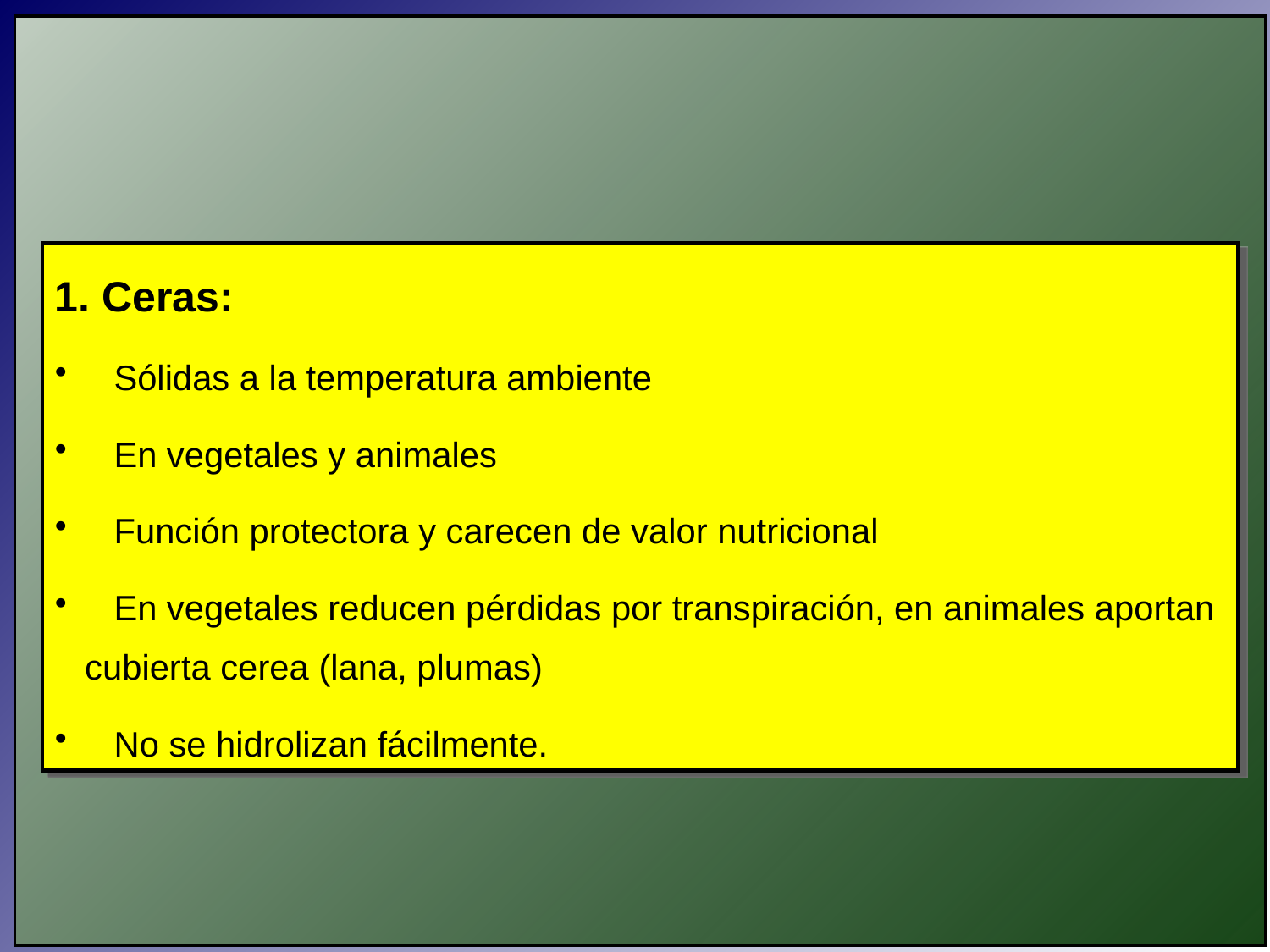

1. Ceras:
   Sólidas a la temperatura ambiente
   En vegetales y animales
   Función protectora y carecen de valor nutricional
   En vegetales reducen pérdidas por transpiración, en animales aportan cubierta cerea (lana, plumas)
   No se hidrolizan fácilmente.